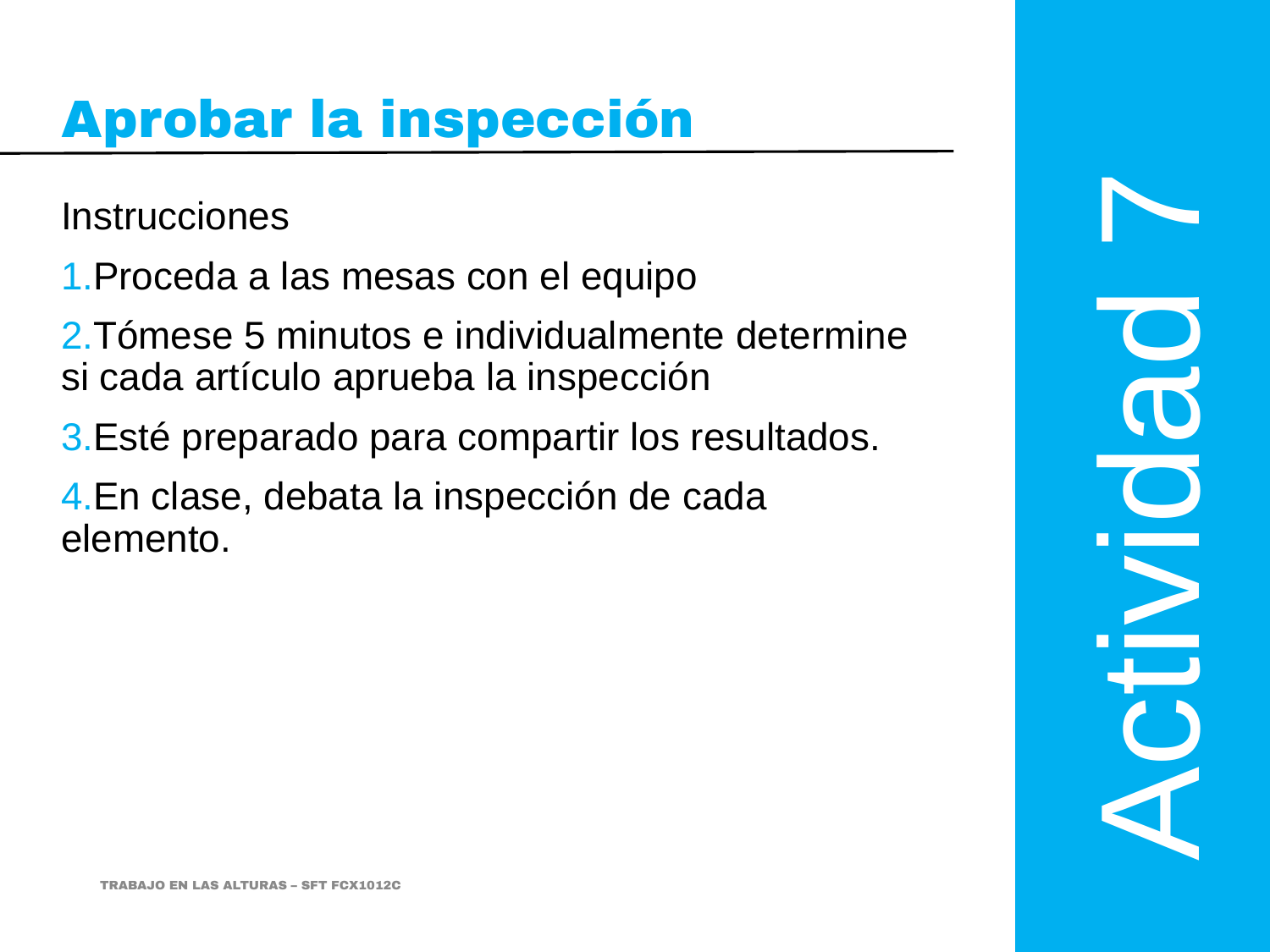

Actividad 7
Aprobar la inspección
Instrucciones
Proceda a las mesas con el equipo
Tómese 5 minutos e individualmente determine si cada artículo aprueba la inspección
Esté preparado para compartir los resultados.
En clase, debata la inspección de cada elemento.
100
TRABAJO EN LAS ALTURAS – SFT FCX1012C